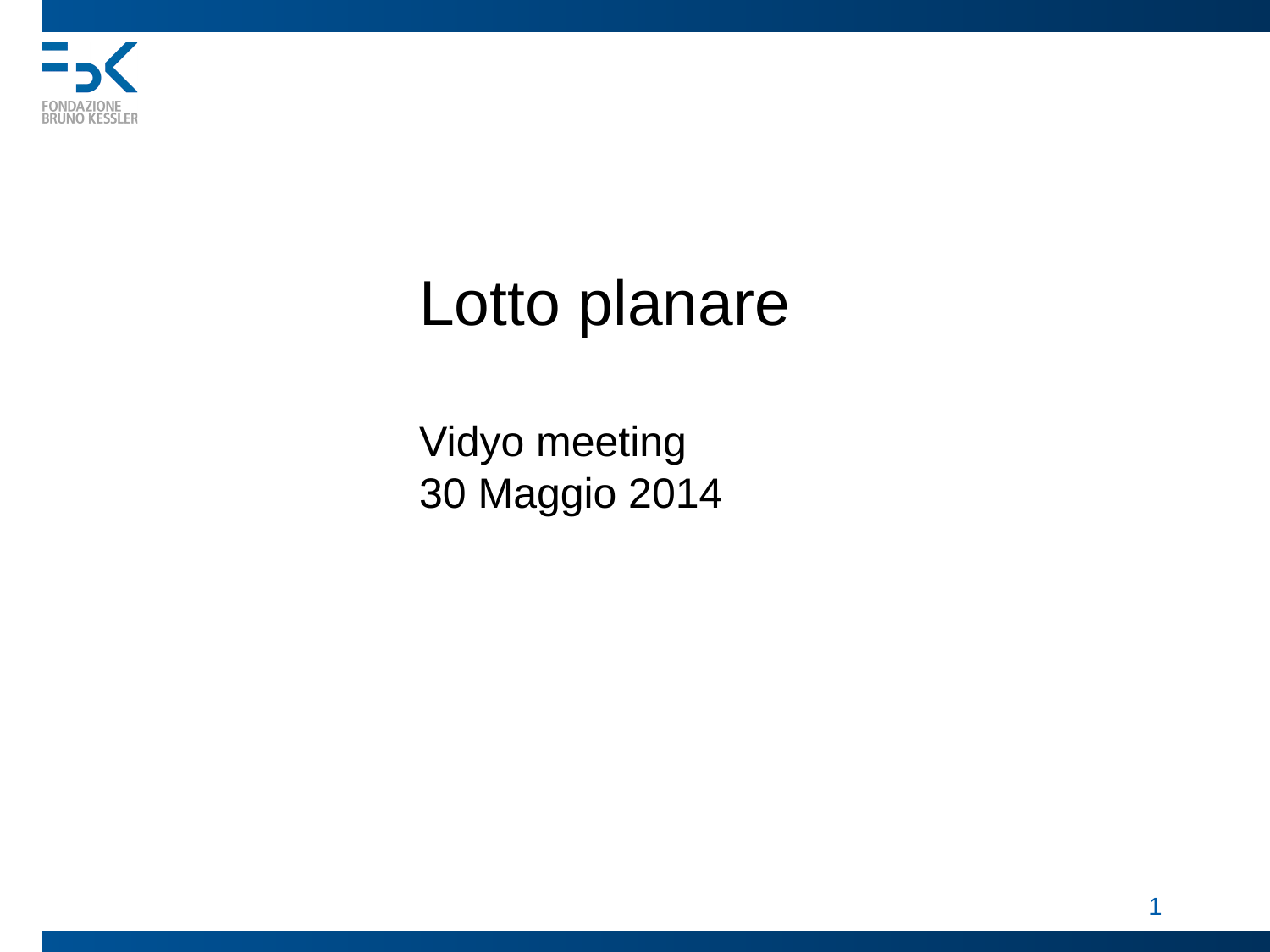

Lotto planare

Vidyo meeting
30 Maggio 2014
 1